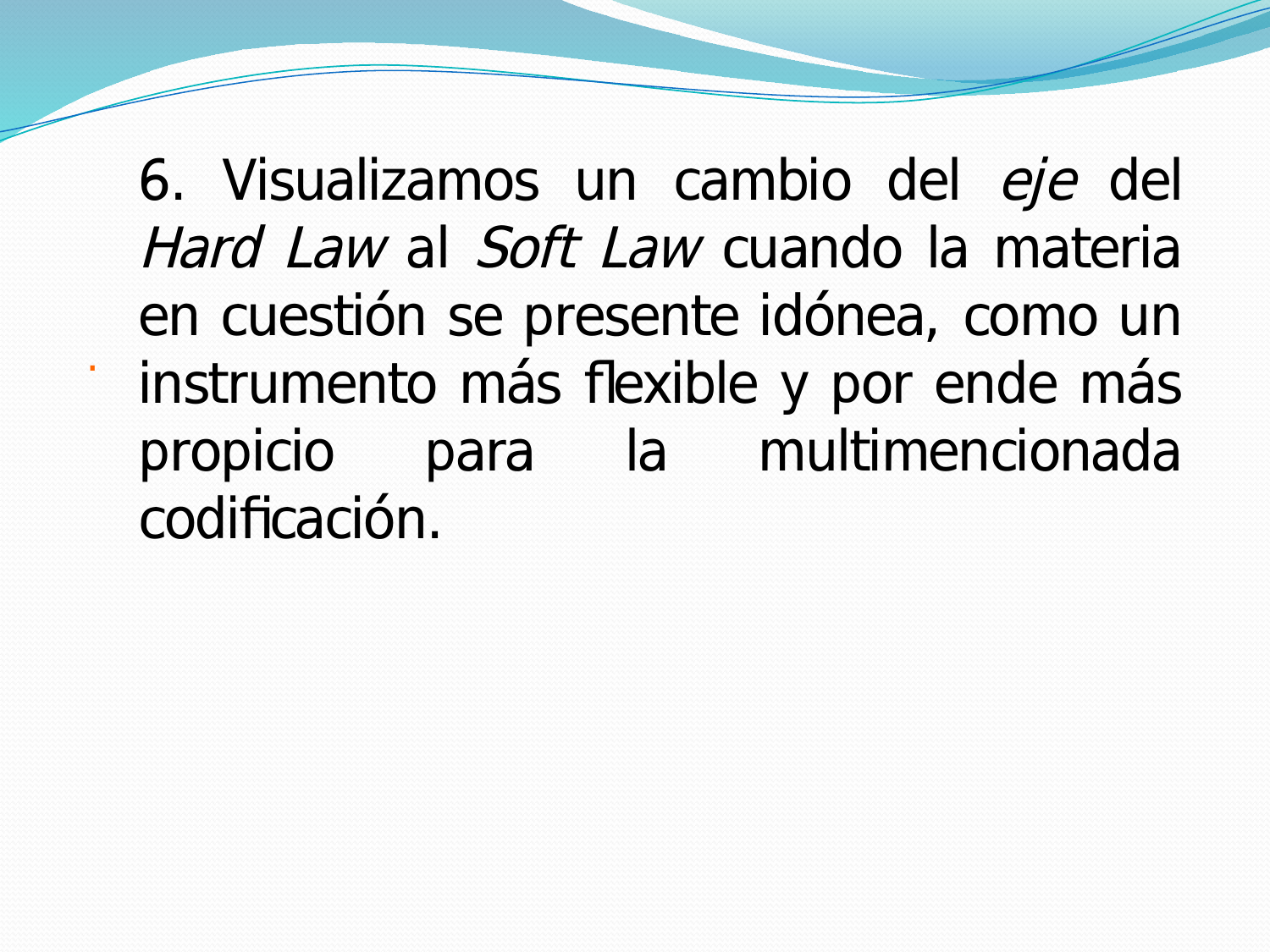

.
6. Visualizamos un cambio del eje del Hard Law al Soft Law cuando la materia en cuestión se presente idónea, como un instrumento más flexible y por ende más propicio para la multimencionada codificación.